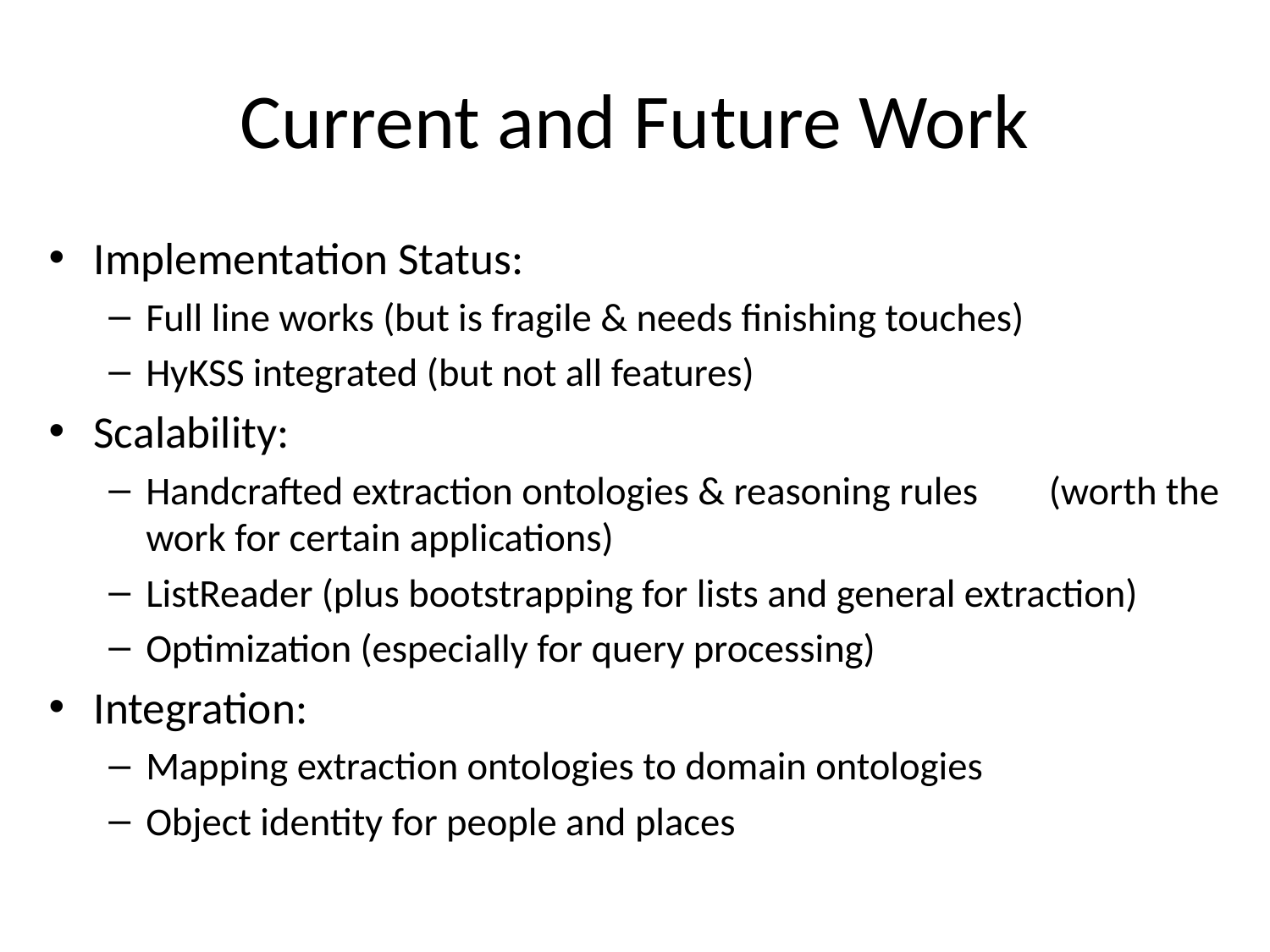

# Current and Future Work
Implementation Status:
Full line works (but is fragile & needs finishing touches)
HyKSS integrated (but not all features)
Scalability:
Handcrafted extraction ontologies & reasoning rules        (worth the work for certain applications)
ListReader (plus bootstrapping for lists and general extraction)
Optimization (especially for query processing)
Integration:
Mapping extraction ontologies to domain ontologies
Object identity for people and places